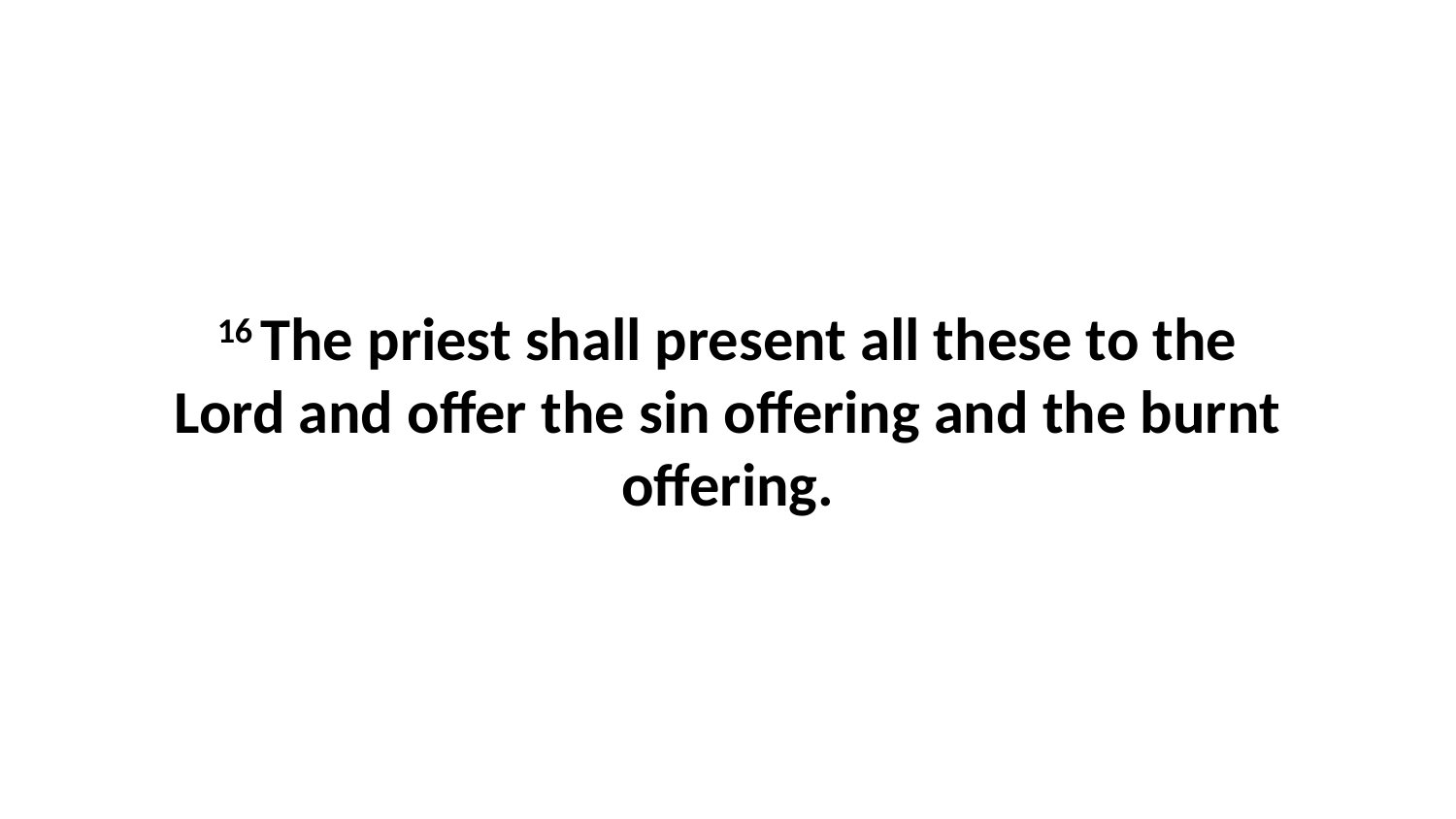

16 The priest shall present all these to the Lord and offer the sin offering and the burnt offering.